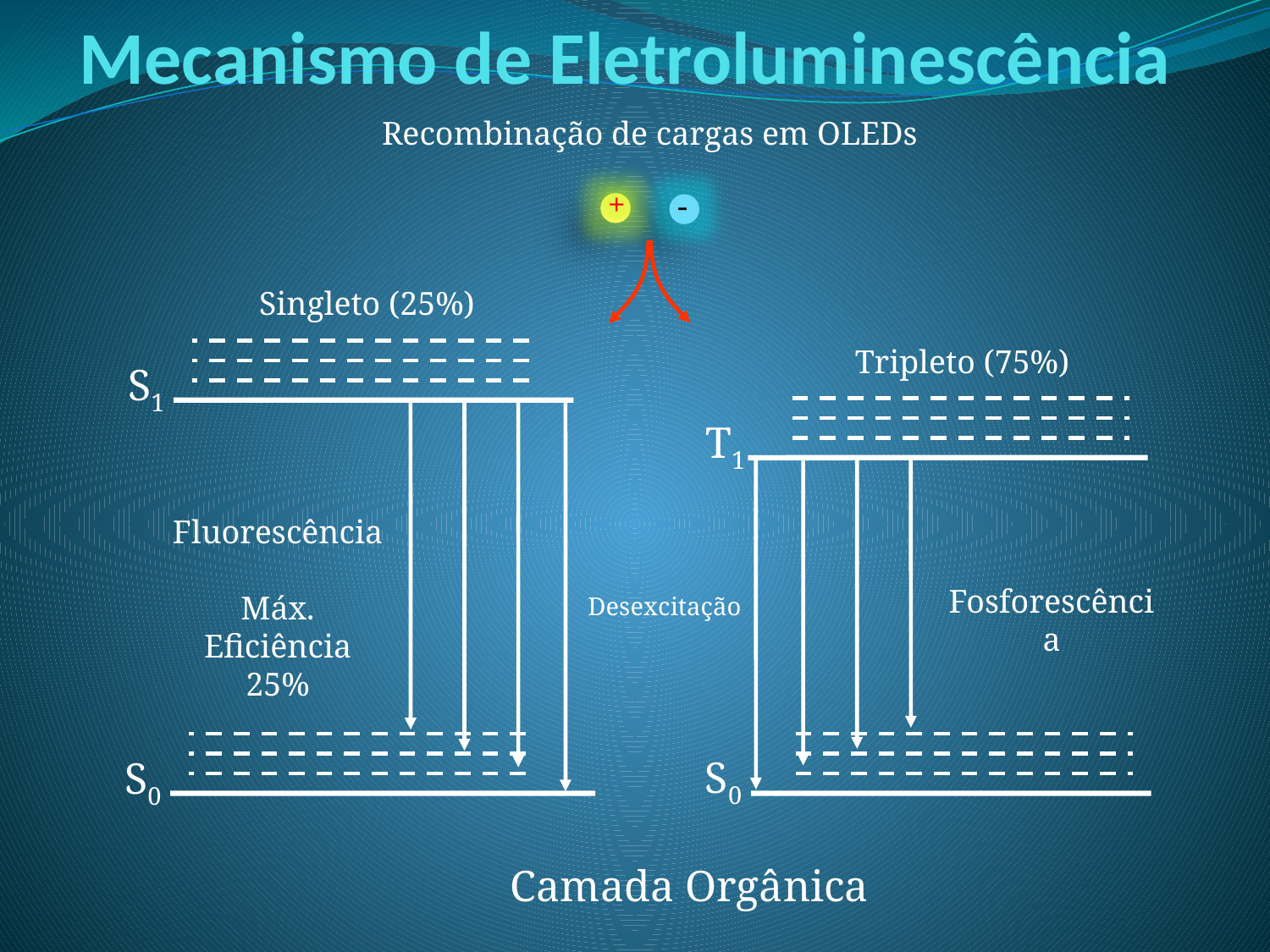

# Mecanismo de Eletroluminescência
Recombinação de cargas em OLEDs

+

-

Singleto (25%)
Tripleto (75%)
S1

T1
Fluorescência

Máx. Eficiência
25%

Fosforescência
Desexcitação

S0
S0

Camada Orgânica